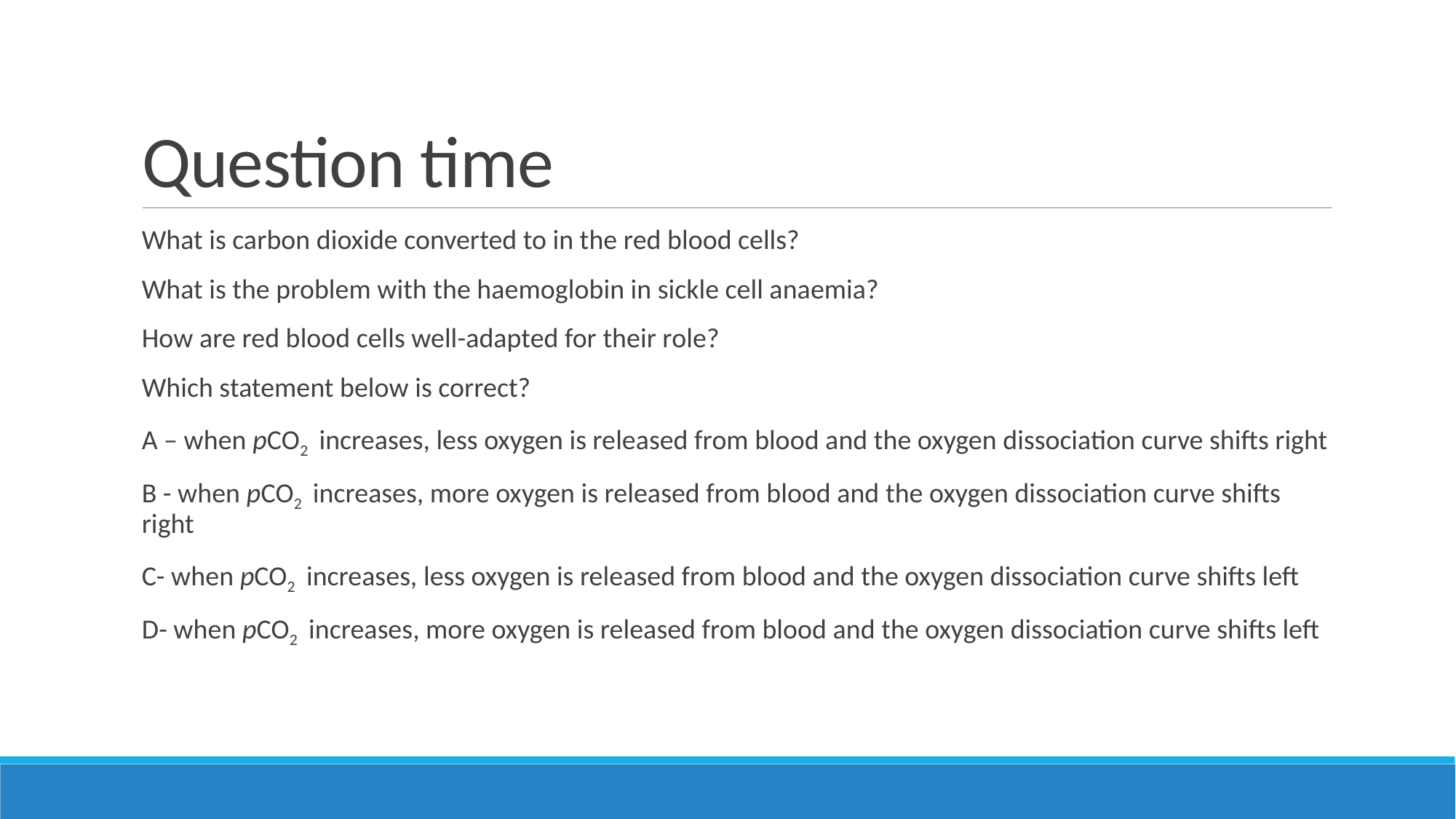

# Question time
What is carbon dioxide converted to in the red blood cells?
What is the problem with the haemoglobin in sickle cell anaemia?
How are red blood cells well-adapted for their role?
Which statement below is correct?
A – when pCO2   increases, less oxygen is released from blood and the oxygen dissociation curve shifts right
B - when pCO2   increases, more oxygen is released from blood and the oxygen dissociation curve shifts right
C- when pCO2   increases, less oxygen is released from blood and the oxygen dissociation curve shifts left
D- when pCO2   increases, more oxygen is released from blood and the oxygen dissociation curve shifts left